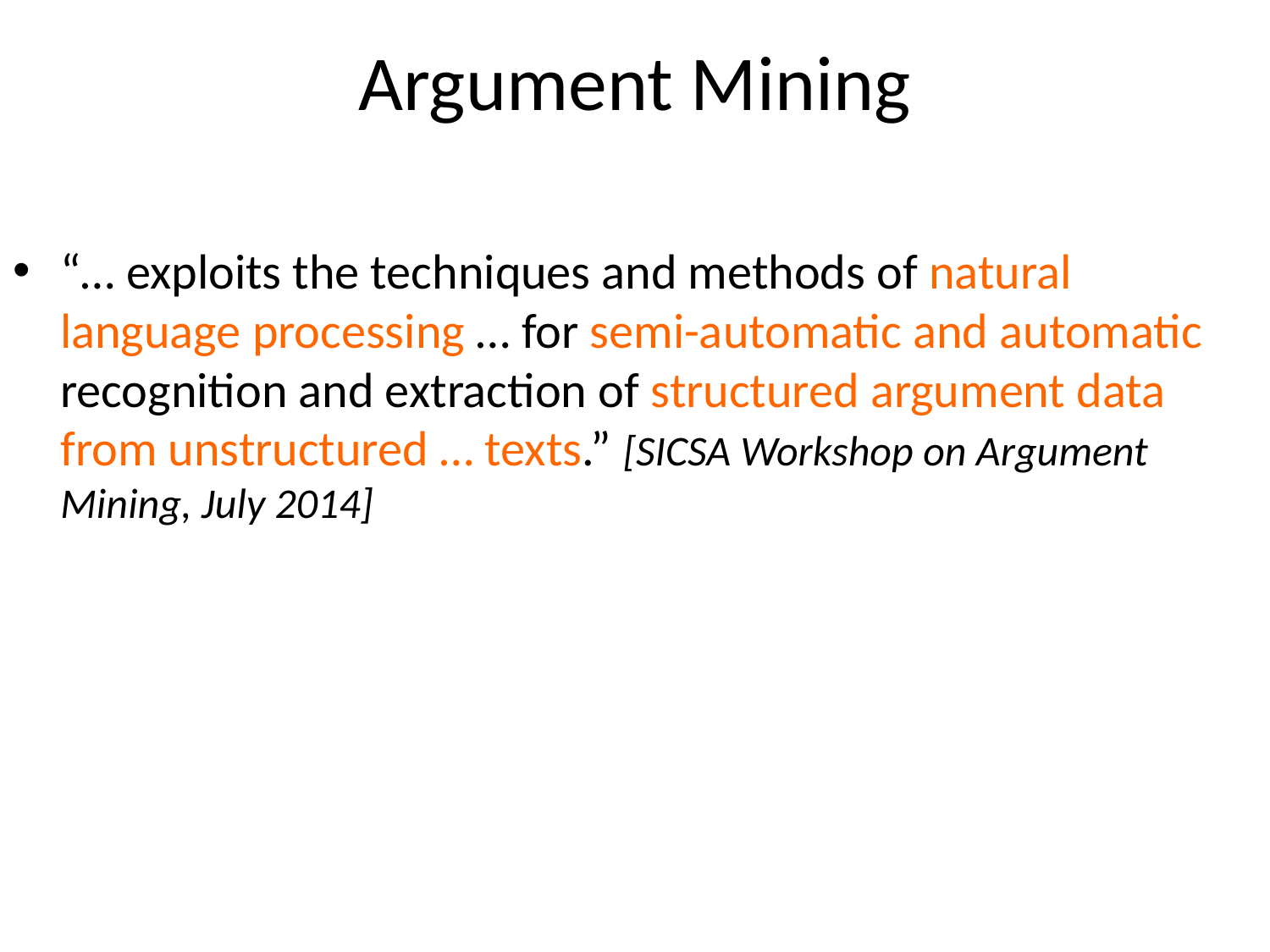

# Argument Mining

“… exploits the techniques and methods of natural language processing … for semi-automatic and automatic recognition and extraction of structured argument data from unstructured … texts.” [SICSA Workshop on Argument Mining, July 2014]